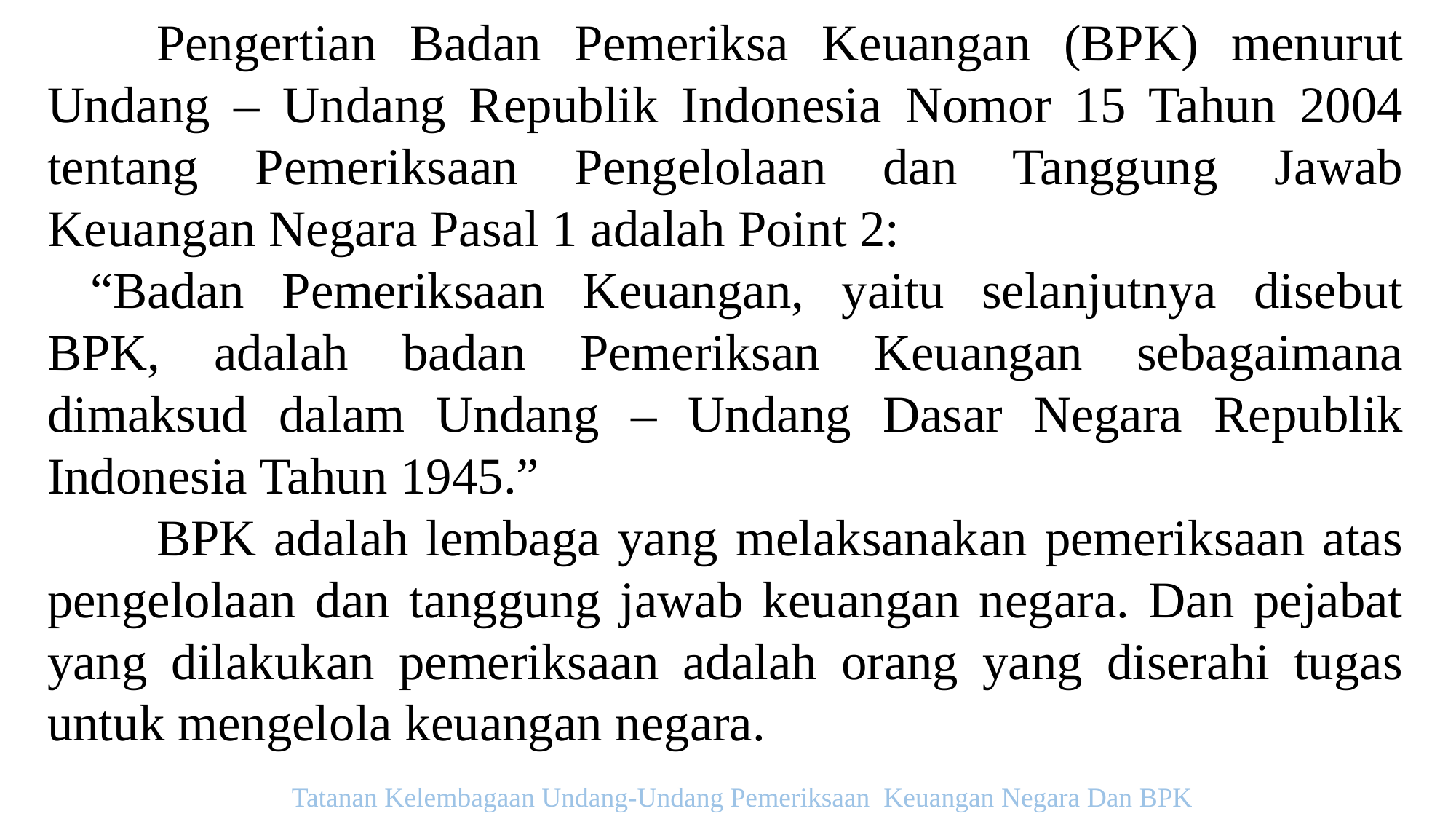

Pengertian Badan Pemeriksa Keuangan (BPK) menurut Undang – Undang Republik Indonesia Nomor 15 Tahun 2004 tentang Pemeriksaan Pengelolaan dan Tanggung Jawab Keuangan Negara Pasal 1 adalah Point 2:
“Badan Pemeriksaan Keuangan, yaitu selanjutnya disebut BPK, adalah badan Pemeriksan Keuangan sebagaimana dimaksud dalam Undang – Undang Dasar Negara Republik Indonesia Tahun 1945.”
	BPK adalah lembaga yang melaksanakan pemeriksaan atas pengelolaan dan tanggung jawab keuangan negara. Dan pejabat yang dilakukan pemeriksaan adalah orang yang diserahi tugas untuk mengelola keuangan negara.
Tatanan Kelembagaan Undang-Undang Pemeriksaan  Keuangan Negara Dan BPK